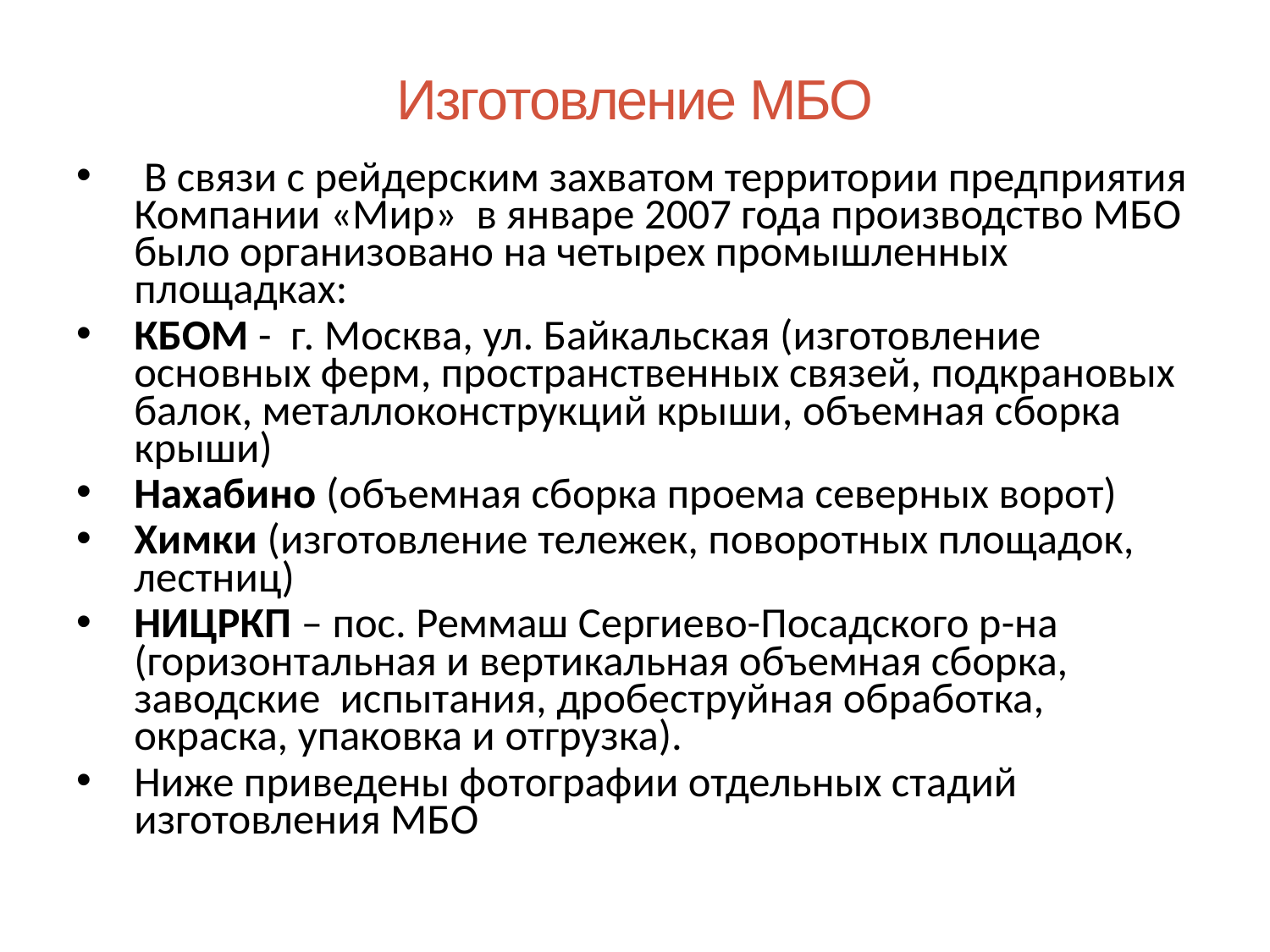

# Изготовление МБО
 В связи с рейдерским захватом территории предприятия Компании «Мир»  в январе 2007 года производство МБО было организовано на четырех промышленных площадках:
КБОМ -  г. Москва, ул. Байкальская (изготовление основных ферм, пространственных связей, подкрановых балок, металлоконструкций крыши, объемная сборка крыши)
Нахабино (объемная сборка проема северных ворот)
Химки (изготовление тележек, поворотных площадок, лестниц)
НИЦРКП – пос. Реммаш Сергиево-Посадского р-на (горизонтальная и вертикальная объемная сборка, заводские  испытания, дробеструйная обработка, окраска, упаковка и отгрузка).
Ниже приведены фотографии отдельных стадий изготовления МБО